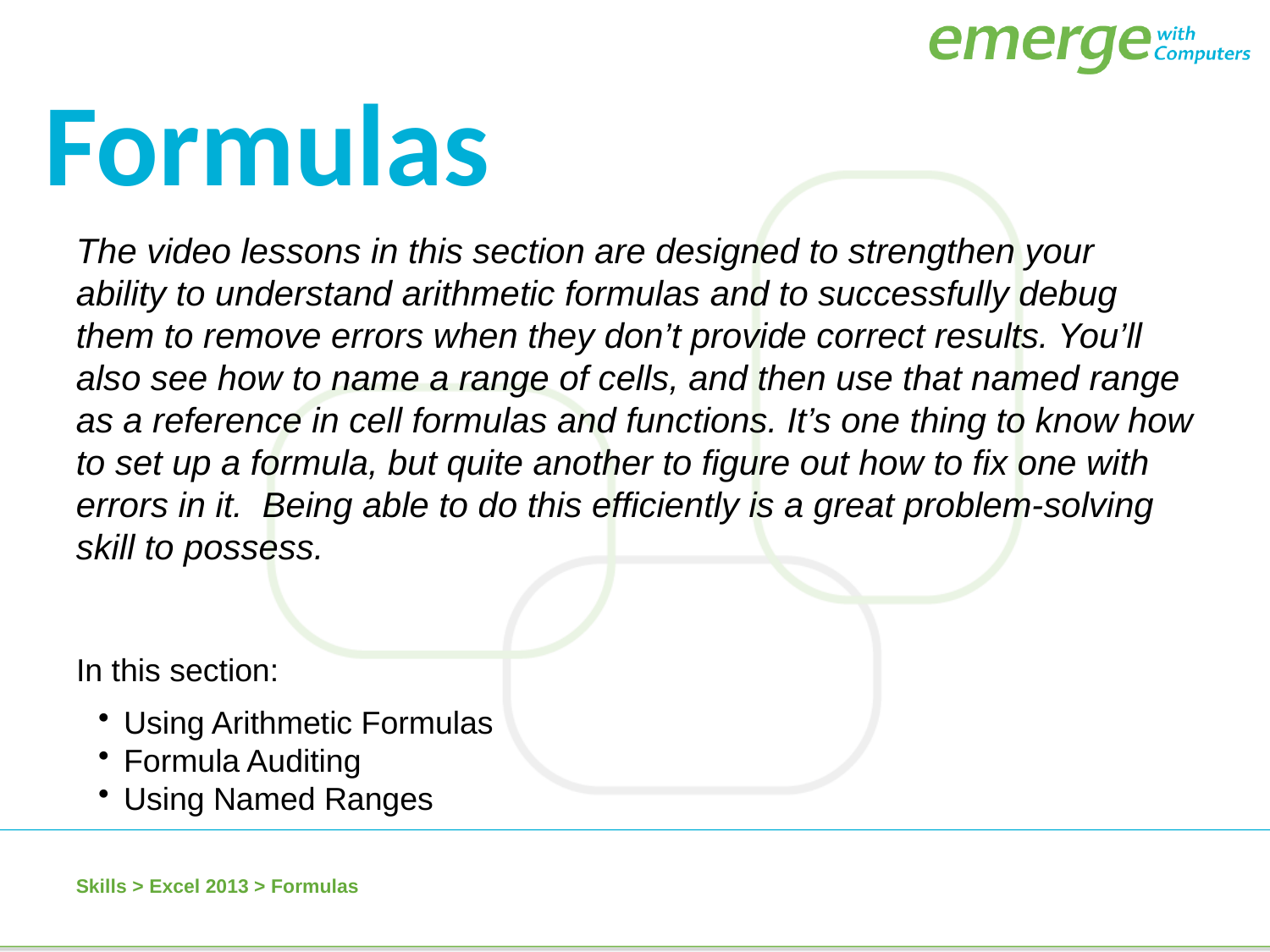

Formulas
The video lessons in this section are designed to strengthen your ability to understand arithmetic formulas and to successfully debug them to remove errors when they don’t provide correct results. You’ll also see how to name a range of cells, and then use that named range as a reference in cell formulas and functions. It’s one thing to know how to set up a formula, but quite another to figure out how to fix one with errors in it.  Being able to do this efficiently is a great problem-solving skill to possess.
In this section:
Using Arithmetic Formulas
Formula Auditing
Using Named Ranges

Skills > Excel 2013 > Formulas